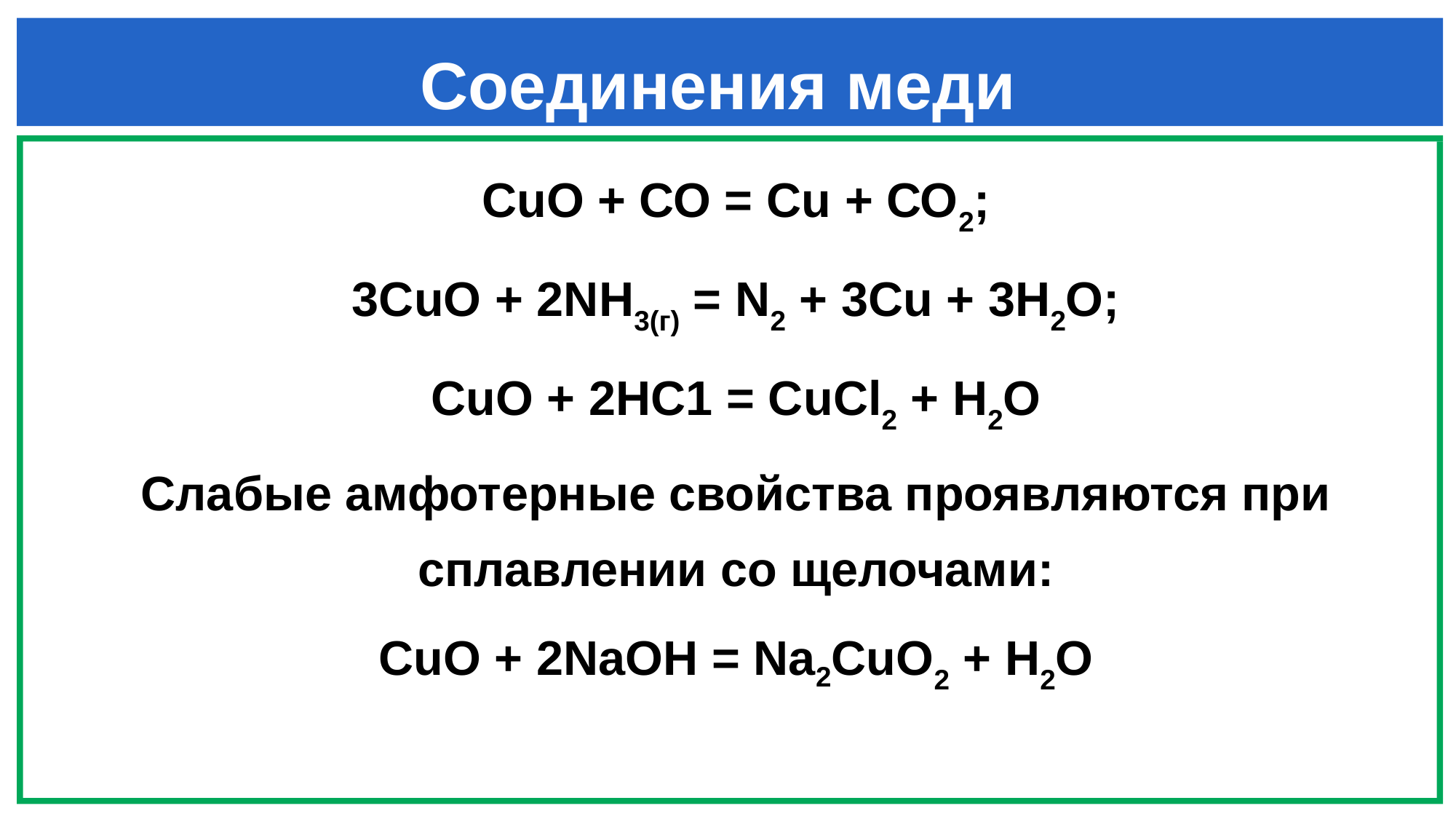

# Соединения меди

СuО + СО = Сu + СО2;
3СuО + 2NH3(г) = N2 + 3Сu + 3H2О;
СuО + 2НС1 = СuСl2 + Н2O
Слабые амфотерные свойства проявляются при сплавлении со щелочами:
СuО + 2NaOH = Na2СuO2 + Н2O